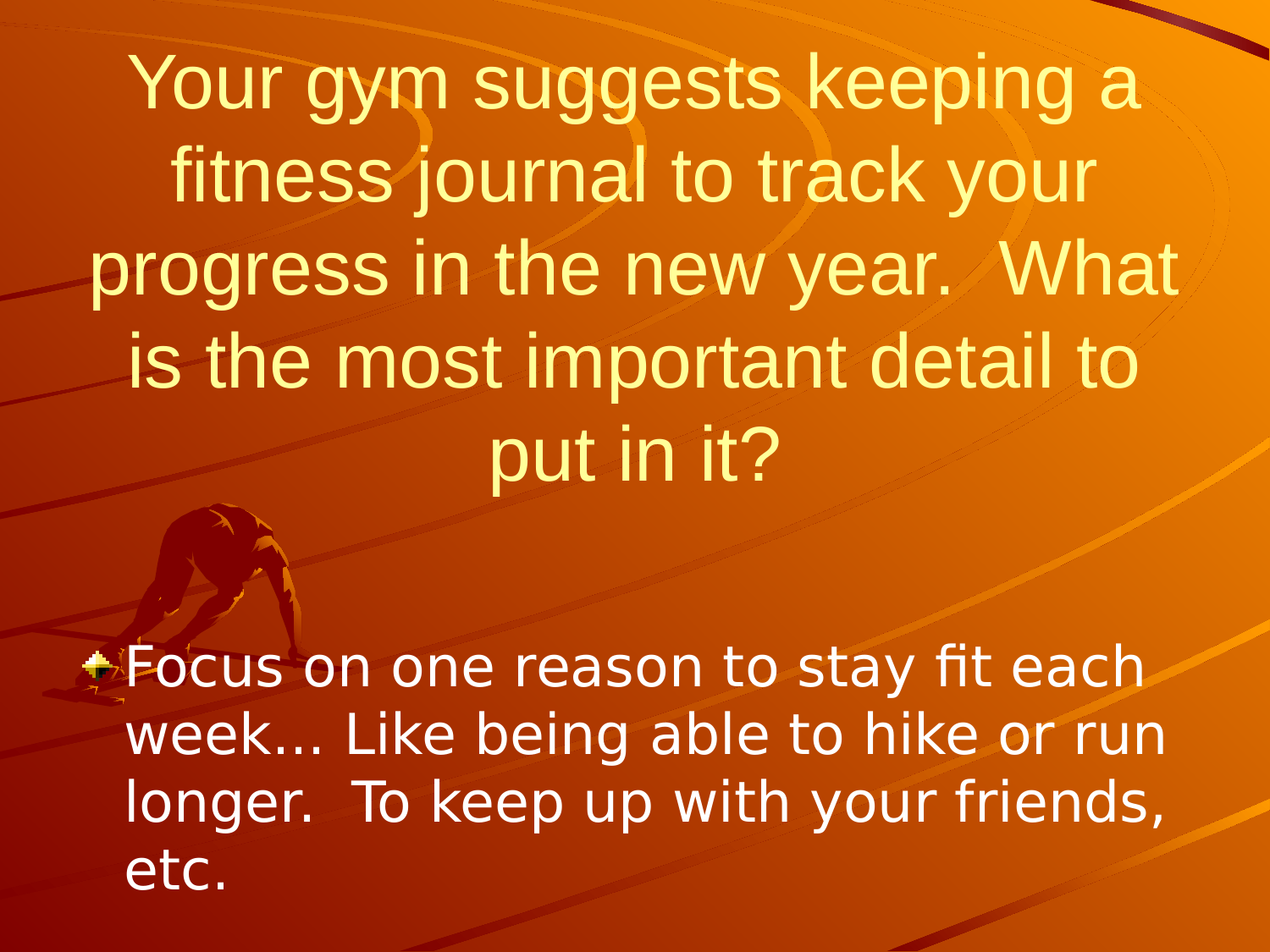

# Your gym suggests keeping a fitness journal to track your progress in the new year.  What is the most important detail to put in it?
Focus on one reason to stay fit each week... Like being able to hike or run longer.  To keep up with your friends, etc.